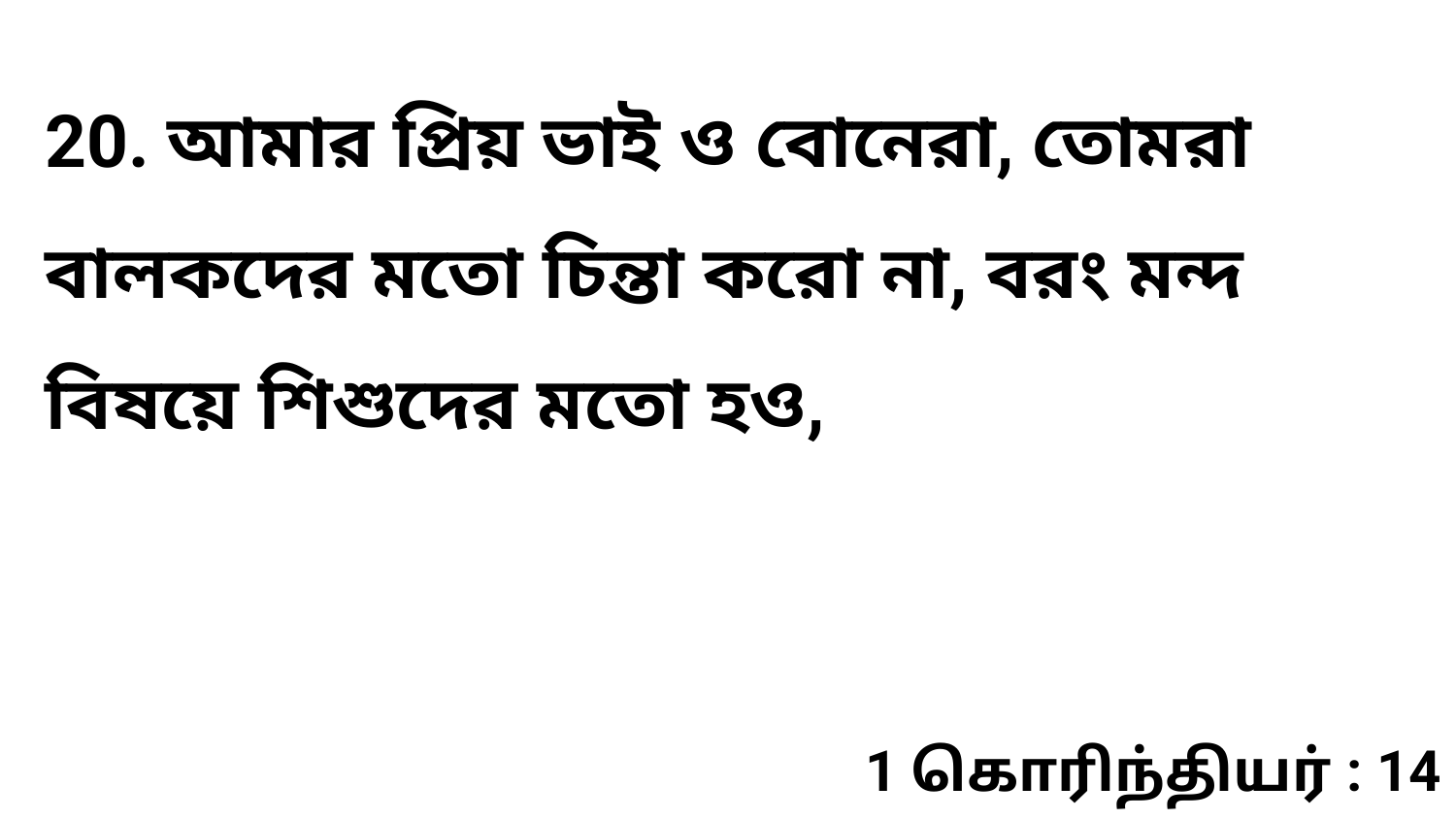

20. আমার প্রিয় ভাই ও বোনেরা, তোমরা বালকদের মতো চিন্তা করো না, বরং মন্দ বিষয়ে শিশুদের মতো হও,
1 கொரிந்தியர் : 14